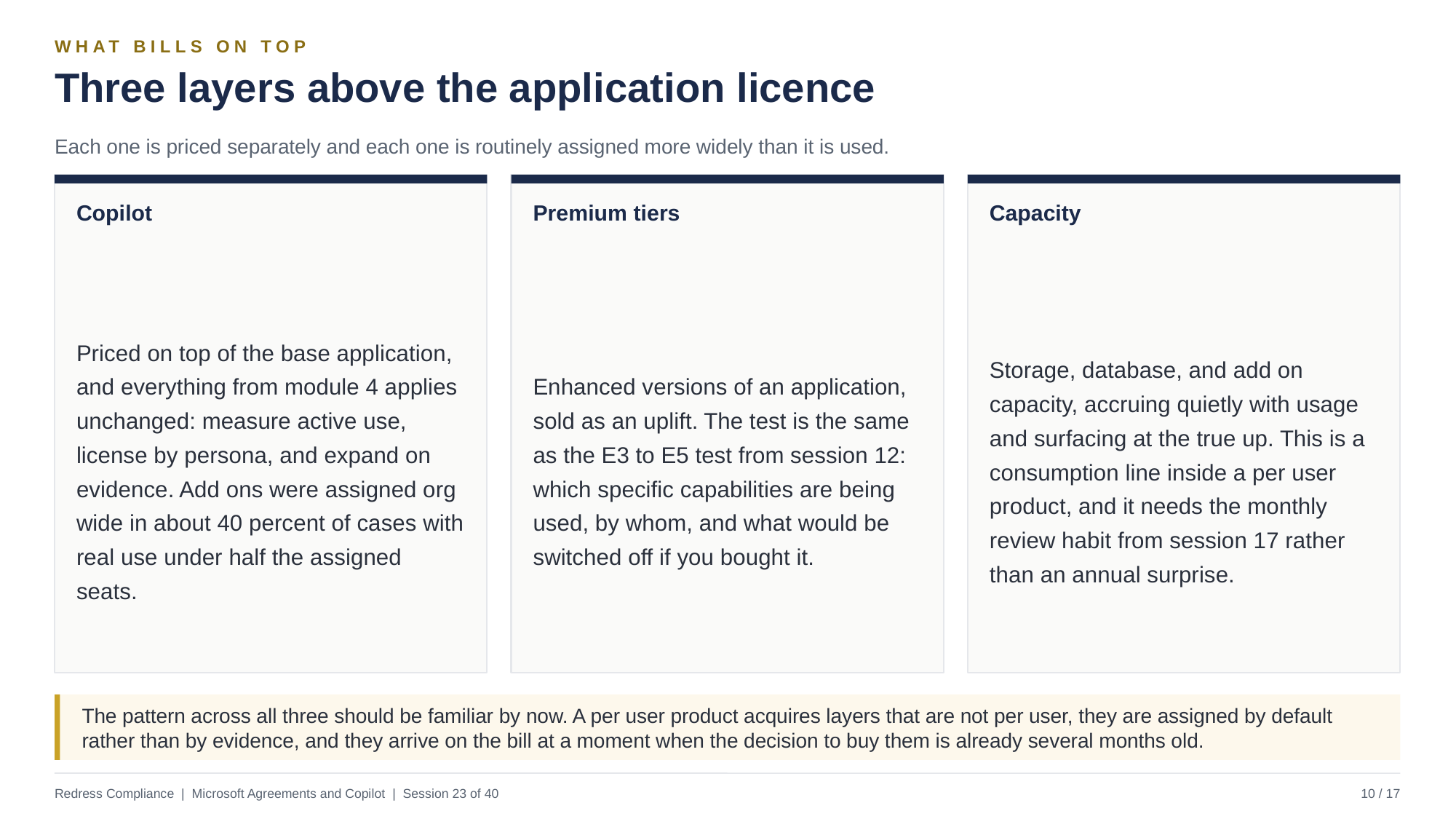

WHAT BILLS ON TOP
Three layers above the application licence
Each one is priced separately and each one is routinely assigned more widely than it is used.

Copilot
Premium tiers
Capacity
Priced on top of the base application, and everything from module 4 applies unchanged: measure active use, license by persona, and expand on evidence. Add ons were assigned org wide in about 40 percent of cases with real use under half the assigned seats.
Enhanced versions of an application, sold as an uplift. The test is the same as the E3 to E5 test from session 12: which specific capabilities are being used, by whom, and what would be switched off if you bought it.
Storage, database, and add on capacity, accruing quietly with usage and surfacing at the true up. This is a consumption line inside a per user product, and it needs the monthly review habit from session 17 rather than an annual surprise.

The pattern across all three should be familiar by now. A per user product acquires layers that are not per user, they are assigned by default rather than by evidence, and they arrive on the bill at a moment when the decision to buy them is already several months old.

Redress Compliance  |  Microsoft Agreements and Copilot  |  Session 23 of 40
10 / 17